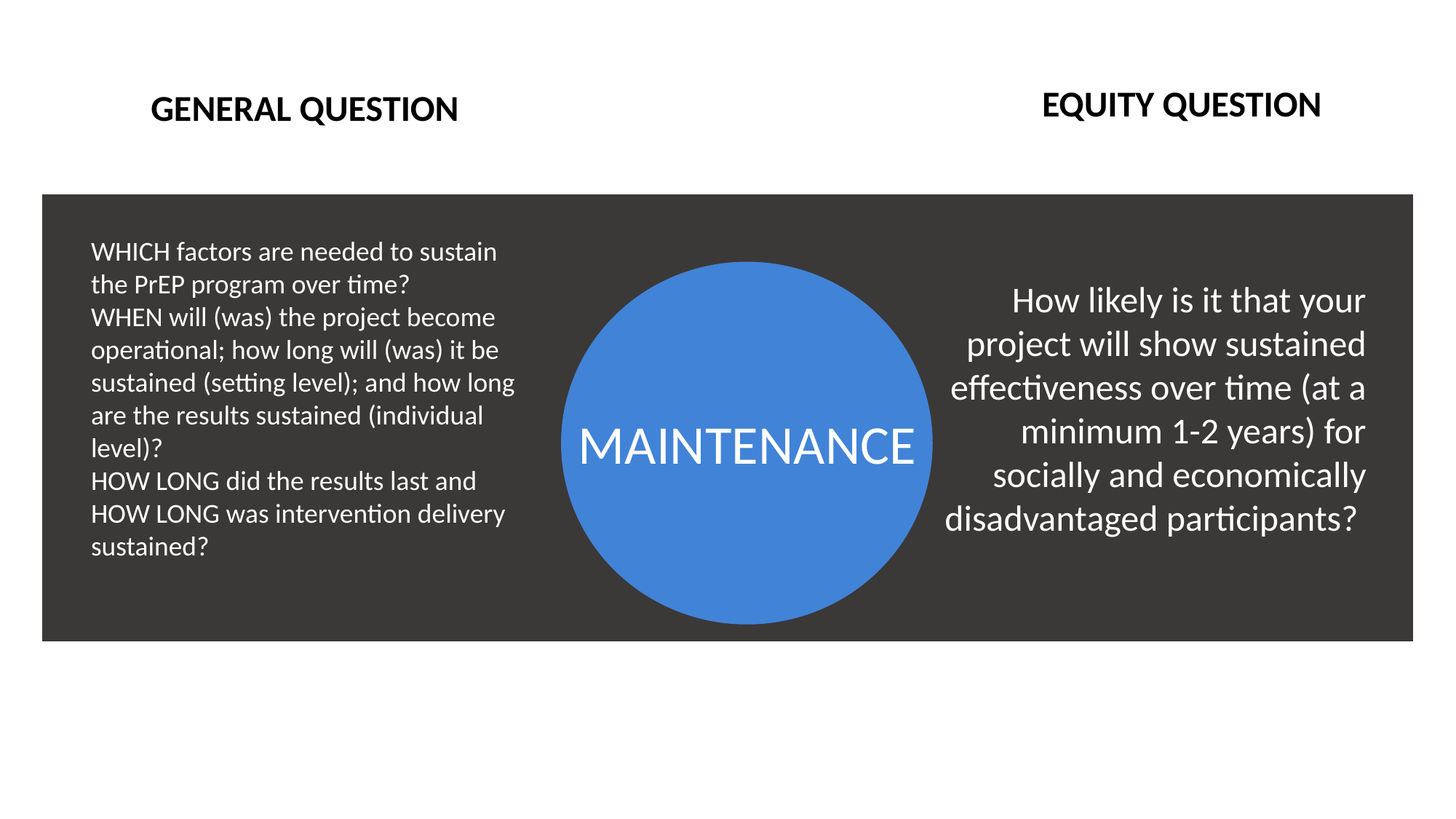

EQUITY QUESTION
GENERAL QUESTION

WHICH factors are needed to sustain the PrEP program over time?
WHEN will (was) the project become operational; how long will (was) it be sustained (setting level); and how long are the results sustained (individual level)?
HOW LONG did the results last and HOW LONG was intervention delivery sustained?

How likely is it that your project will show sustained effectiveness over time (at a minimum 1-2 years) for socially and economically disadvantaged participants?
MAINTENANCE